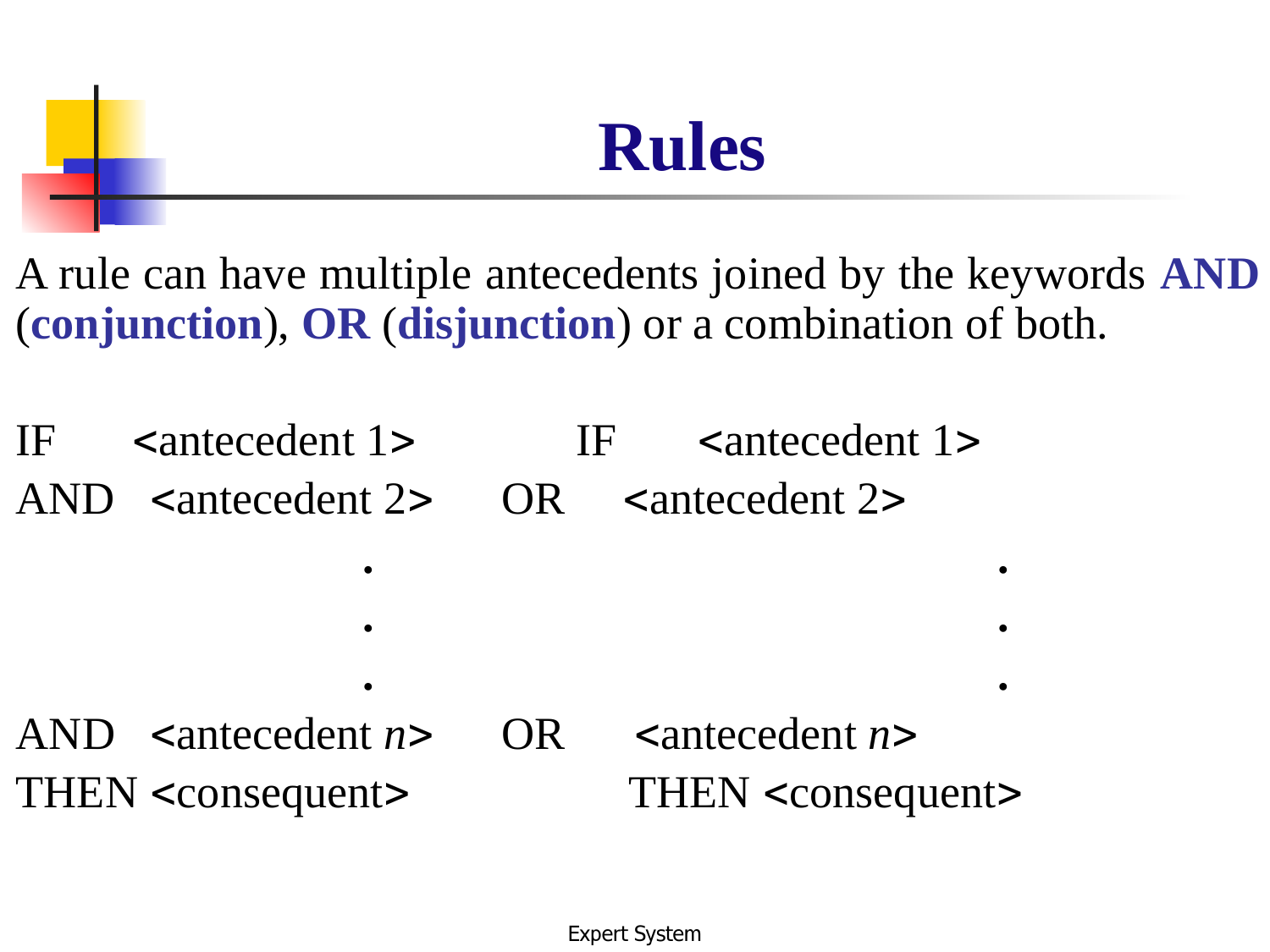

# Rules
A rule can have multiple antecedents joined by the keywords AND (conjunction), OR (disjunction) or a combination of both.

IF	      <antecedent 1>              IF       <antecedent 1>
AND   <antecedent 2>	     OR     <antecedent 2>
			    .					    .
			    .					    .
			    .					    .
AND   <antecedent n>	     OR      <antecedent n>
THEN <consequent>		     THEN <consequent>

Expert System
8